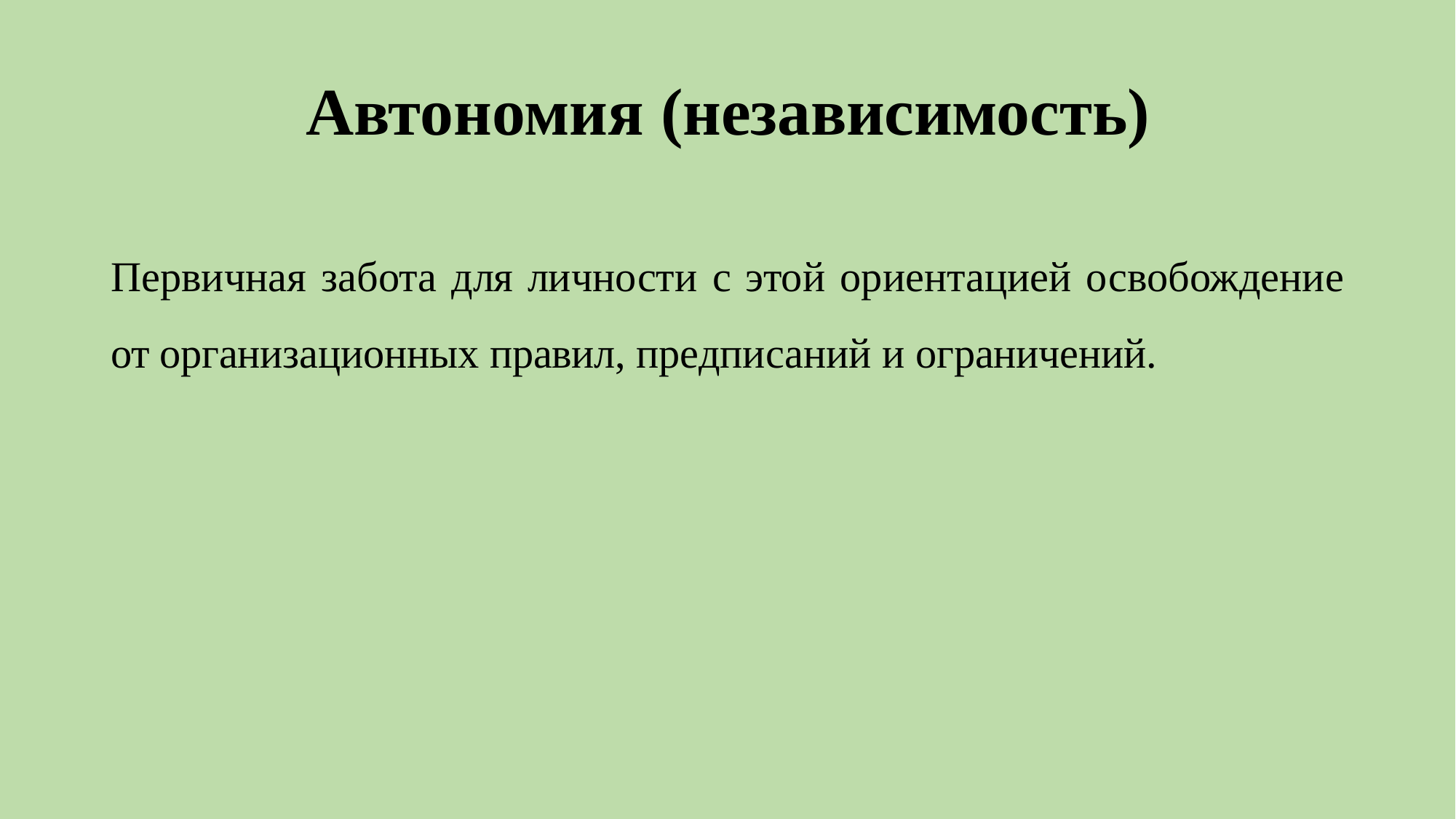

# Автономия (независимость)
Первичная забота для личности с этой ориентацией освобождение от организационных правил, предписаний и ограничений.